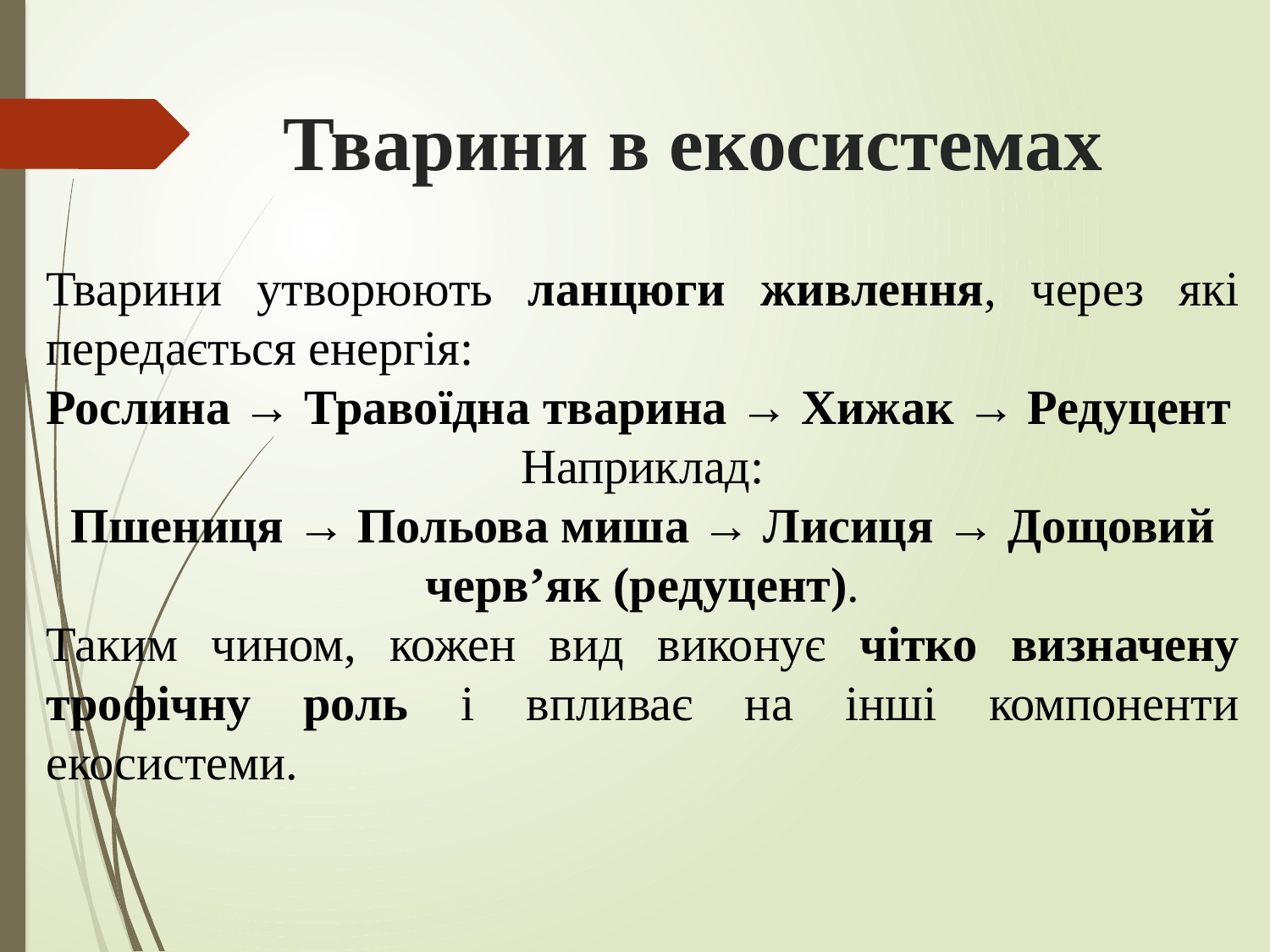

# Тварини в екосистемах
Тварини утворюють ланцюги живлення, через які передається енергія:
Рослина → Травоїдна тварина → Хижак → Редуцент
Наприклад:
Пшениця → Польова миша → Лисиця → Дощовий черв’як (редуцент).
Таким чином, кожен вид виконує чітко визначену трофічну роль і впливає на інші компоненти екосистеми.